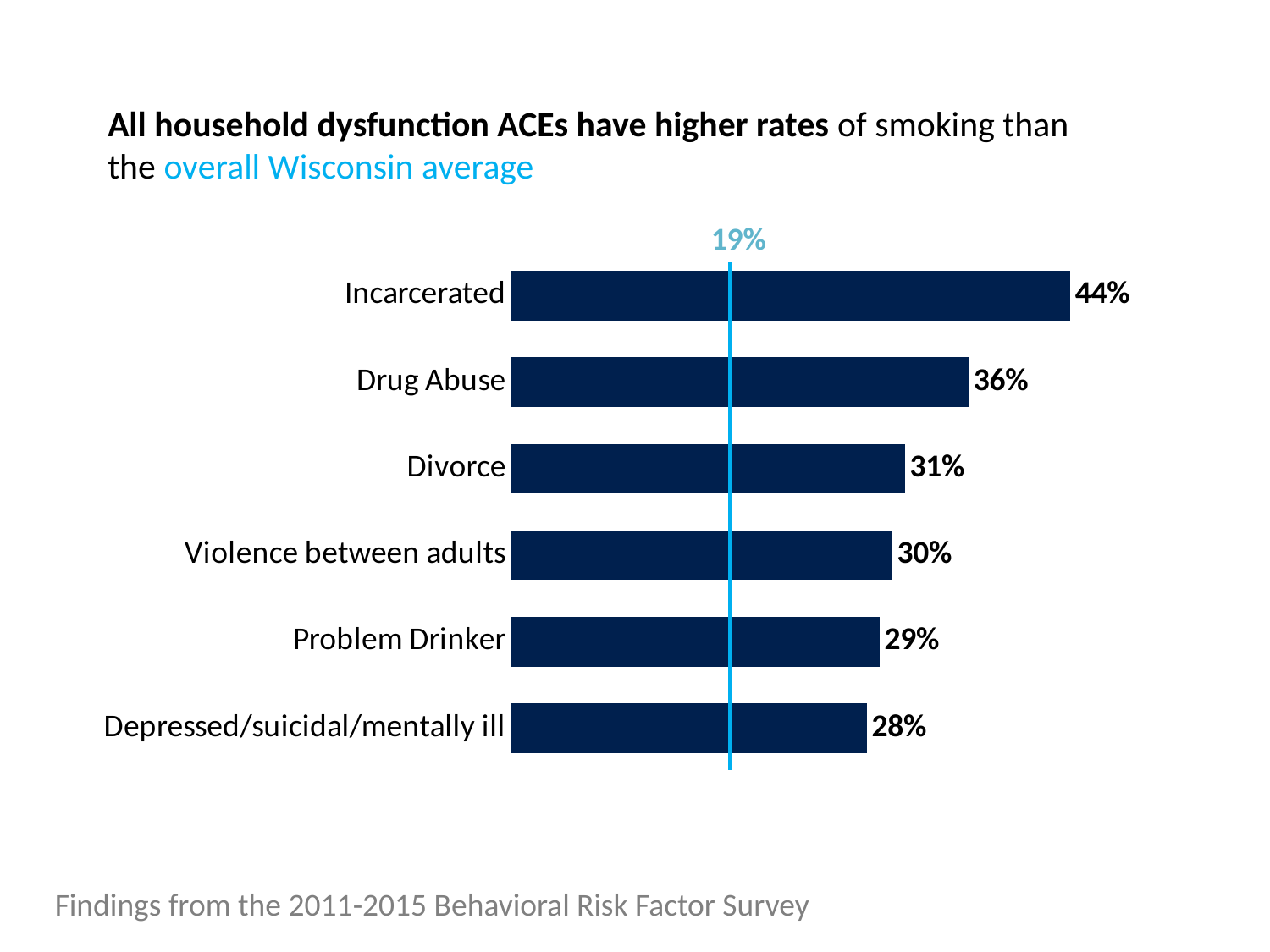

All household dysfunction ACEs have higher rates of smoking than the overall Wisconsin average
19%

### Chart

| Category | Household Dysfunction ACEs |
|---|---|
| Depressed/suicidal/mentally ill | 0.28 |
| Problem Drinker | 0.29 |
| Violence between adults | 0.3 |
| Divorce | 0.31 |
| Drug Abuse | 0.36 |
| Incarcerated | 0.44 |
Findings from the 2011-2015 Behavioral Risk Factor Survey